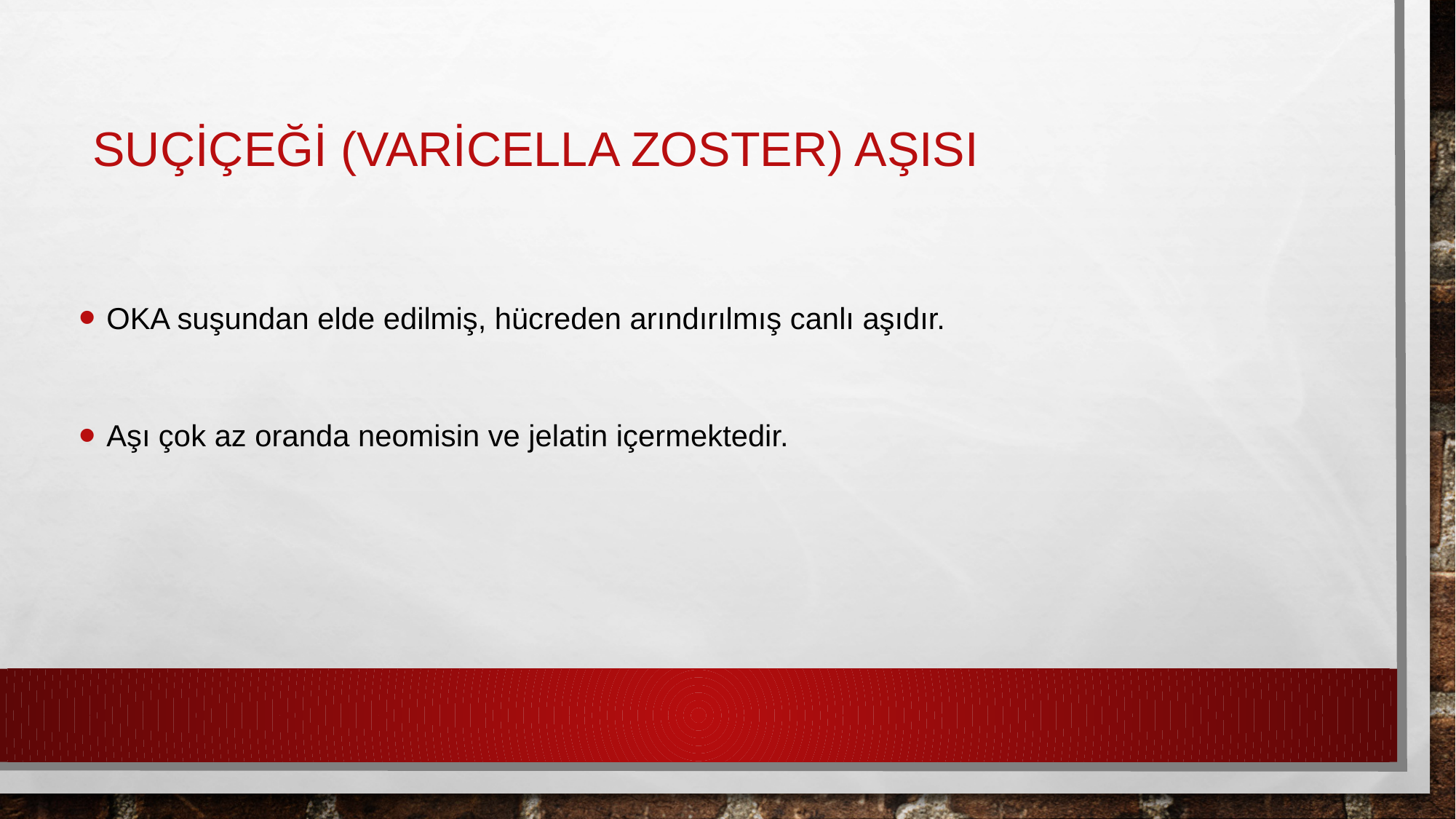

# SUÇİÇEĞİ (VARİCELLA ZOSTER) AŞISI
OKA suşundan elde edilmiş, hücreden arındırılmış canlı aşıdır.

Aşı çok az oranda neomisin ve jelatin içermektedir.